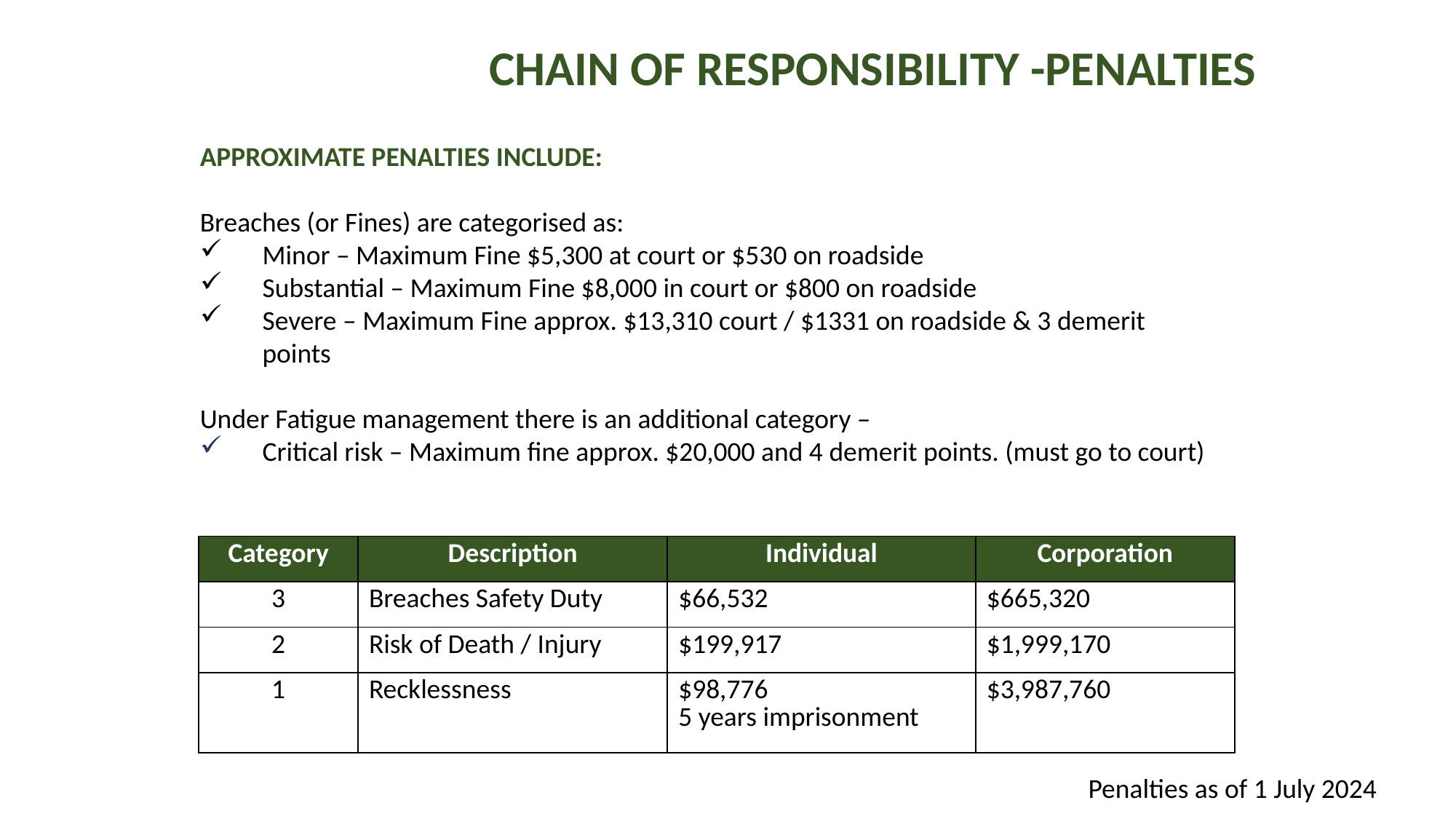

CHAIN OF RESPONSIBILITY -PENALTIES
APPROXIMATE PENALTIES INCLUDE:

Breaches (or Fines) are categorised as:
Minor – Maximum Fine $5,300 at court or $530 on roadside
Substantial – Maximum Fine $8,000 in court or $800 on roadside
Severe – Maximum Fine approx. $13,310 court / $1331 on roadside & 3 demerit points

Under Fatigue management there is an additional category –
Critical risk – Maximum fine approx. $20,000 and 4 demerit points. (must go to court)

| Category | Description | Individual | Corporation |
| --- | --- | --- | --- |
| 3 | Breaches Safety Duty | $66,532 | $665,320 |
| 2 | Risk of Death / Injury | $199,917 | $1,999,170 |
| 1 | Recklessness | $98,776 5 years imprisonment | $3,987,760 |
Penalties as of 1 July 2024